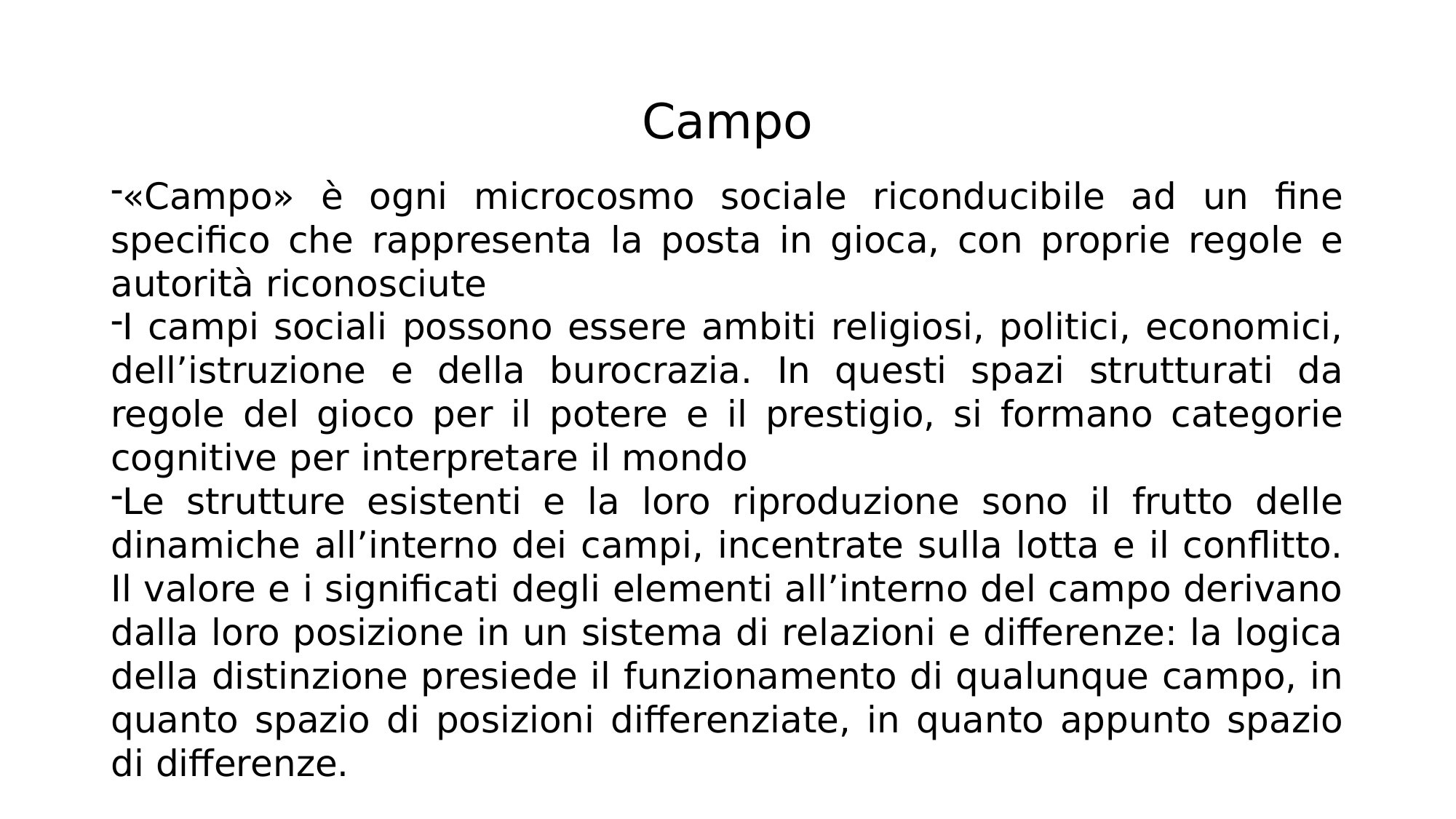

# Campo
«Campo» è ogni microcosmo sociale riconducibile ad un fine specifico che rappresenta la posta in gioca, con proprie regole e autorità riconosciute
I campi sociali possono essere ambiti religiosi, politici, economici, dell’istruzione e della burocrazia. In questi spazi strutturati da regole del gioco per il potere e il prestigio, si formano categorie cognitive per interpretare il mondo
Le strutture esistenti e la loro riproduzione sono il frutto delle dinamiche all’interno dei campi, incentrate sulla lotta e il conflitto. Il valore e i significati degli elementi all’interno del campo derivano dalla loro posizione in un sistema di relazioni e differenze: la logica della distinzione presiede il funzionamento di qualunque campo, in quanto spazio di posizioni differenziate, in quanto appunto spazio di differenze.